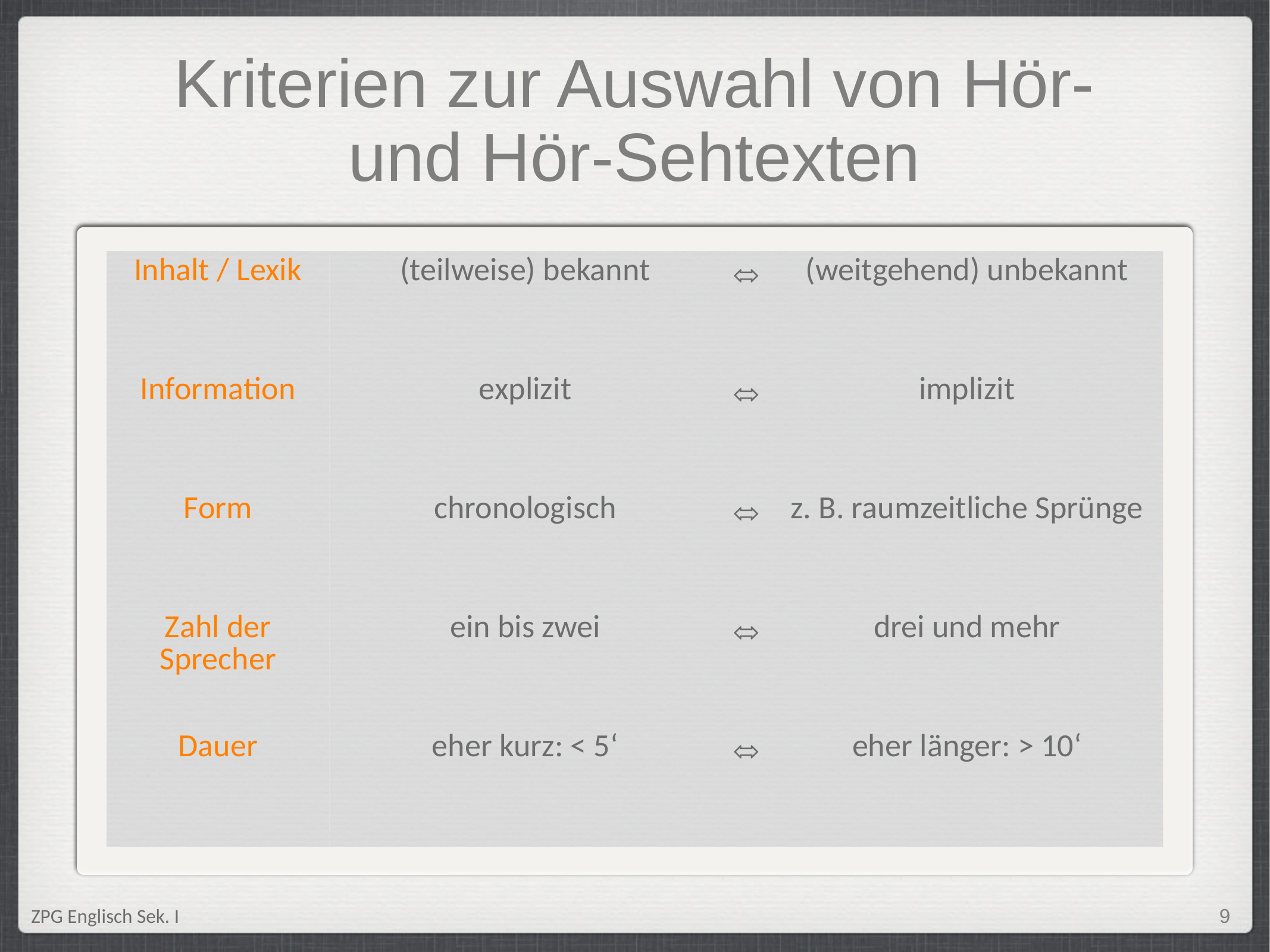

Kriterien zur Auswahl von Hör- und Hör-Sehtexten
| Inhalt / Lexik | (teilweise) bekannt | ⬄ | (weitgehend) unbekannt |
| --- | --- | --- | --- |
| Information | explizit | ⬄ | implizit |
| Form | chronologisch | ⬄ | z. B. raumzeitliche Sprünge |
| Zahl der Sprecher | ein bis zwei | ⬄ | drei und mehr |
| Dauer | eher kurz: < 5‘ | ⬄ | eher länger: > 10‘ |
9